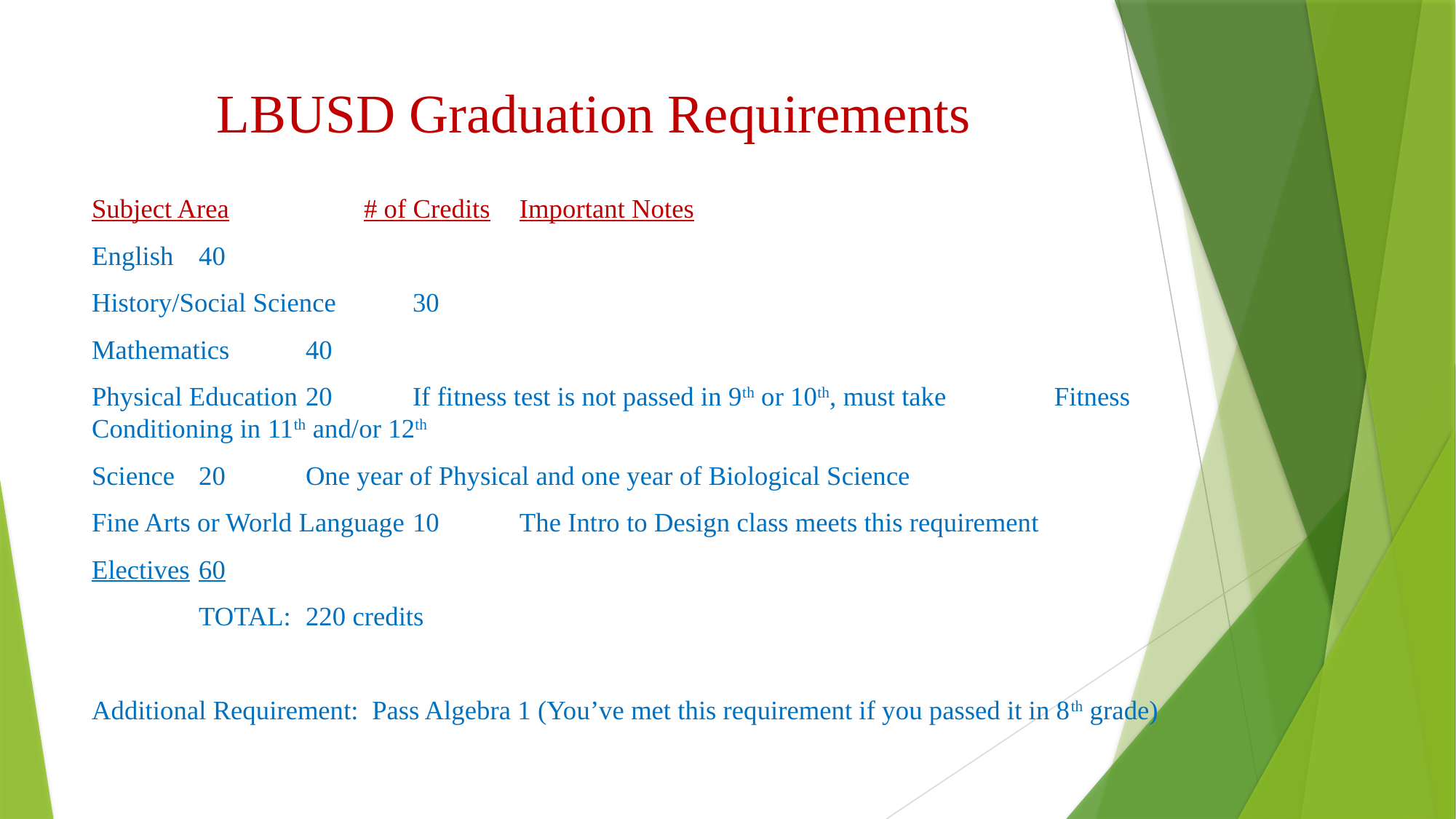

# LBUSD Graduation Requirements
Subject Area                    # of Credits	Important Notes
English					40
History/Social Science		30
Mathematics				40
Physical Education			20		If fitness test is not passed in 9th or 10th, must take 										Fitness Conditioning in 11th and/or 12th
Science					20		One year of Physical and one year of Biological Science
Fine Arts or World Language	10		The Intro to Design class meets this requirement
Electives					60
			TOTAL:		220 credits

Additional Requirement:  Pass Algebra 1 (You’ve met this requirement if you passed it in 8th grade)